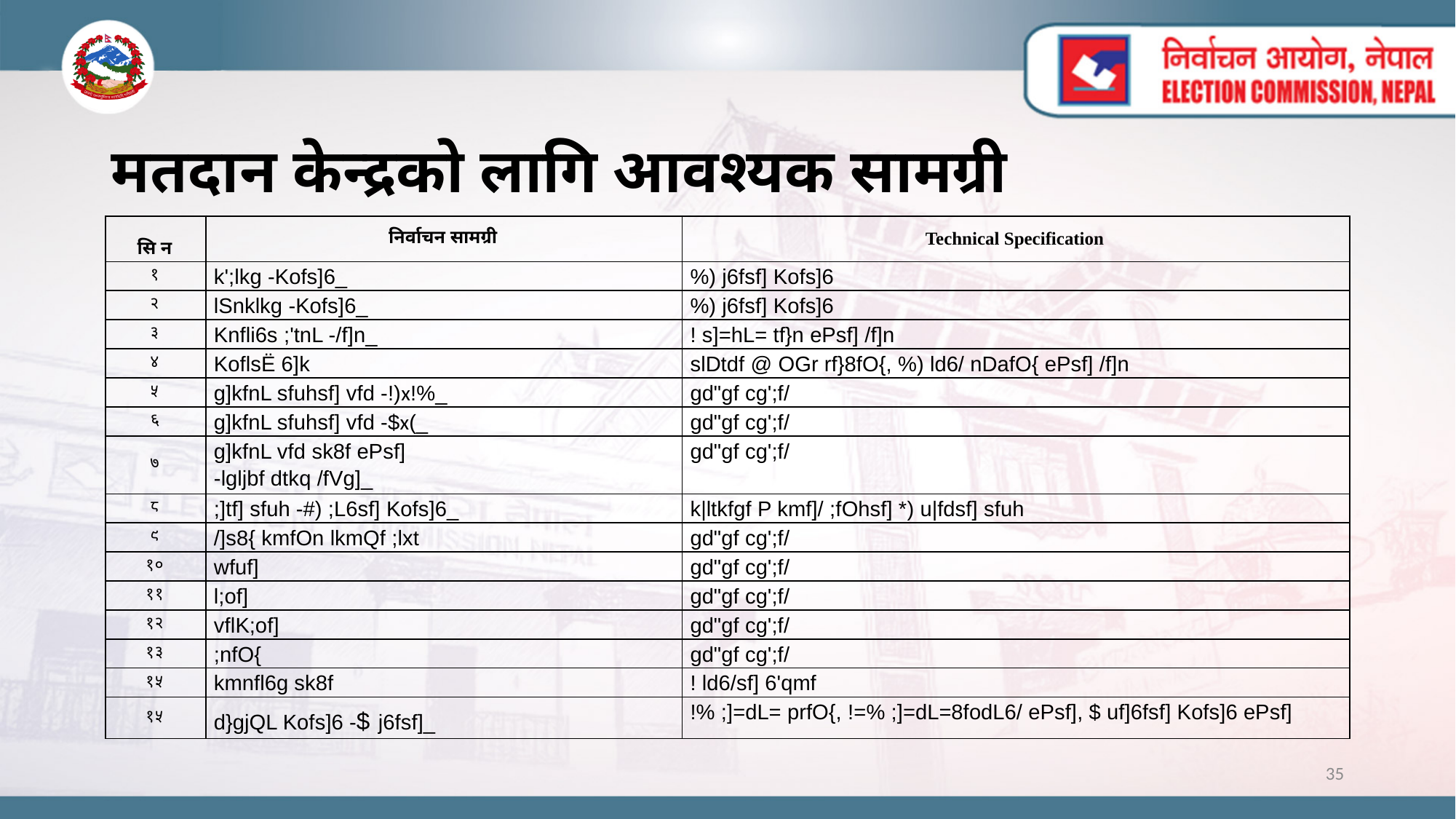

# मतदान केन्द्रको लागि आवश्यक सामग्री
| सि न | निर्वाचन सामग्री | Technical Specification |
| --- | --- | --- |
| १ | k';lkg -Kofs]6\_ | %) j6fsf] Kofs]6 |
| २ | lSnklkg -Kofs]6\_ | %) j6fsf] Kofs]6 |
| ३ | Knfli6s ;'tnL -/f]n\_ | ! s]=hL= tf}n ePsf] /f]n |
| ४ | KoflsË 6]k | slDtdf @ OGr rf}8fO{, %) ld6/ nDafO{ ePsf] /f]n |
| ५ | g]kfnL sfuhsf] vfd -!)x!%\_ | gd"gf cg';f/ |
| ६ | g]kfnL sfuhsf] vfd -$x(\_ | gd"gf cg';f/ |
| ७ | g]kfnL vfd sk8f ePsf] -lgljbf dtkq /fVg]\_ | gd"gf cg';f/ |
| ८ | ;]tf] sfuh -#) ;L6sf] Kofs]6\_ | k|ltkfgf P kmf]/ ;fOhsf] \*) u|fdsf] sfuh |
| ९ | /]s8{ kmfOn lkmQf ;lxt | gd"gf cg';f/ |
| १० | wfuf] | gd"gf cg';f/ |
| ११ | l;of] | gd"gf cg';f/ |
| १२ | vflK;of] | gd"gf cg';f/ |
| १३ | ;nfO{ | gd"gf cg';f/ |
| १५ | kmnfl6g sk8f | ! ld6/sf] 6'qmf |
| १५ | d}gjQL Kofs]6 -$ j6fsf]\_ | !% ;]=dL= prfO{, !=% ;]=dL=8fodL6/ ePsf], $ uf]6fsf] Kofs]6 ePsf] |

35